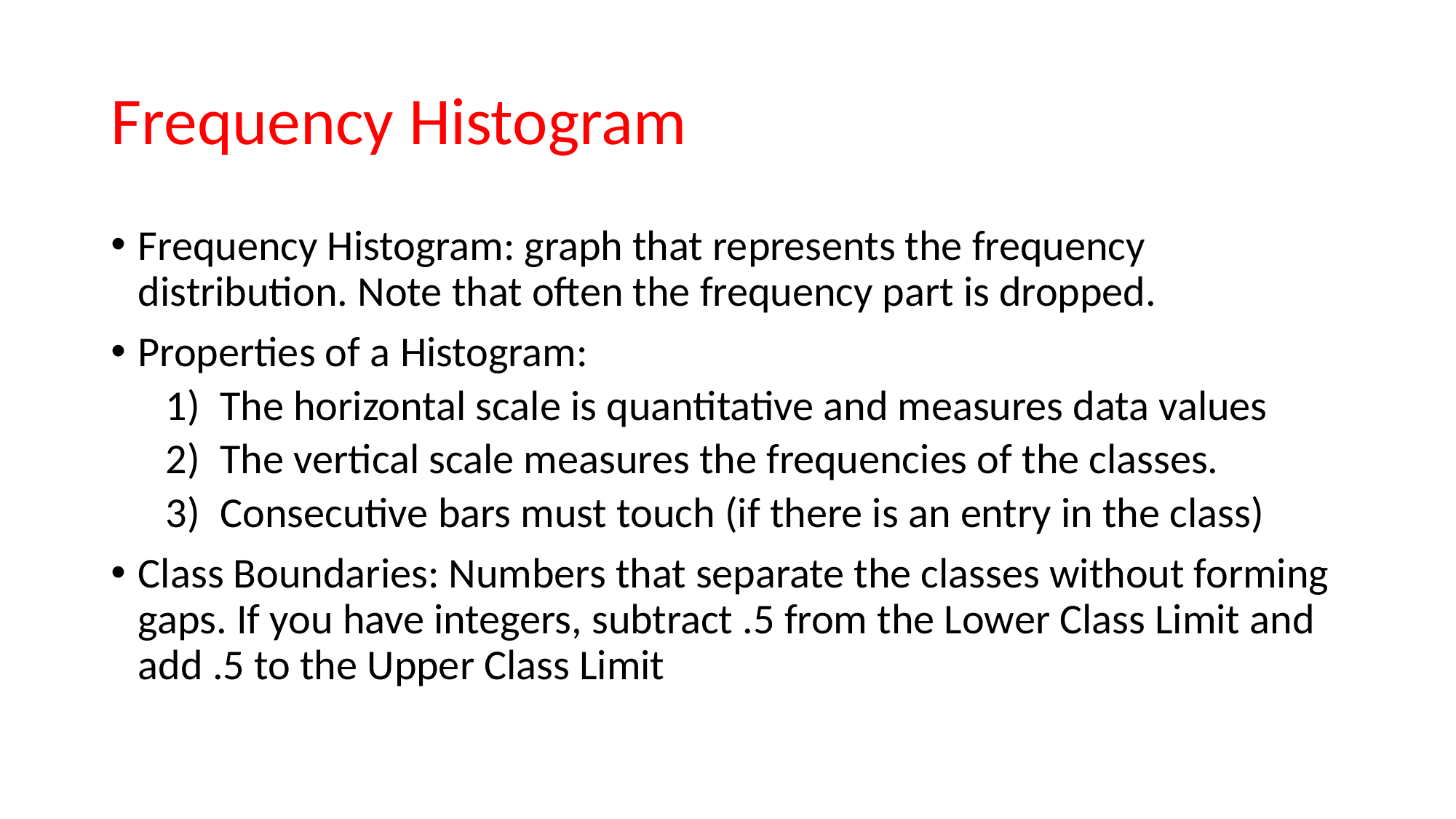

# Frequency Histogram
Frequency Histogram: graph that represents the frequency distribution. Note that often the frequency part is dropped.
Properties of a Histogram:
The horizontal scale is quantitative and measures data values
The vertical scale measures the frequencies of the classes.
Consecutive bars must touch (if there is an entry in the class)
Class Boundaries: Numbers that separate the classes without forming gaps. If you have integers, subtract .5 from the Lower Class Limit and add .5 to the Upper Class Limit